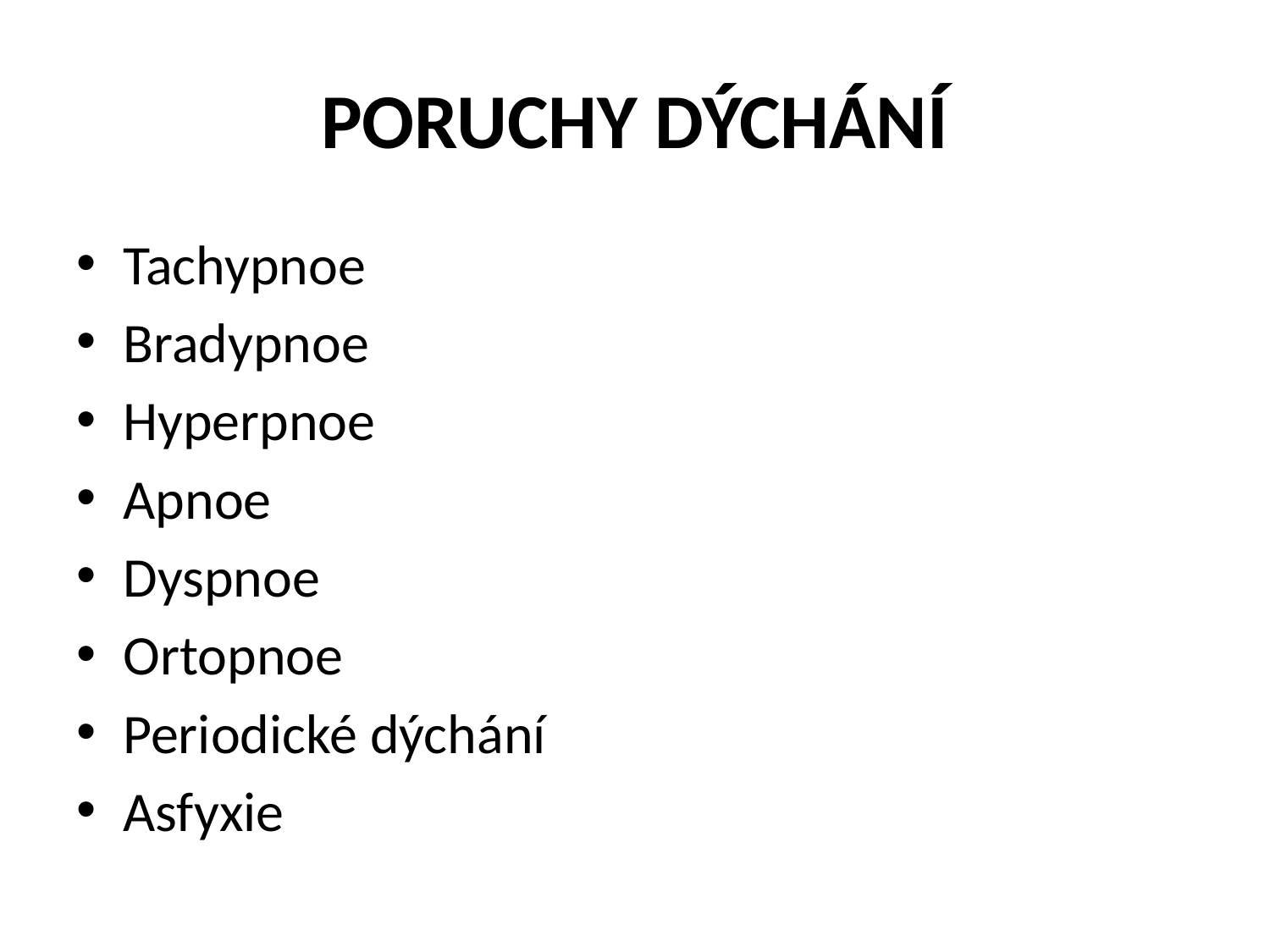

# PORUCHY DÝCHÁNÍ
Tachypnoe
Bradypnoe
Hyperpnoe
Apnoe
Dyspnoe
Ortopnoe
Periodické dýchání
Asfyxie